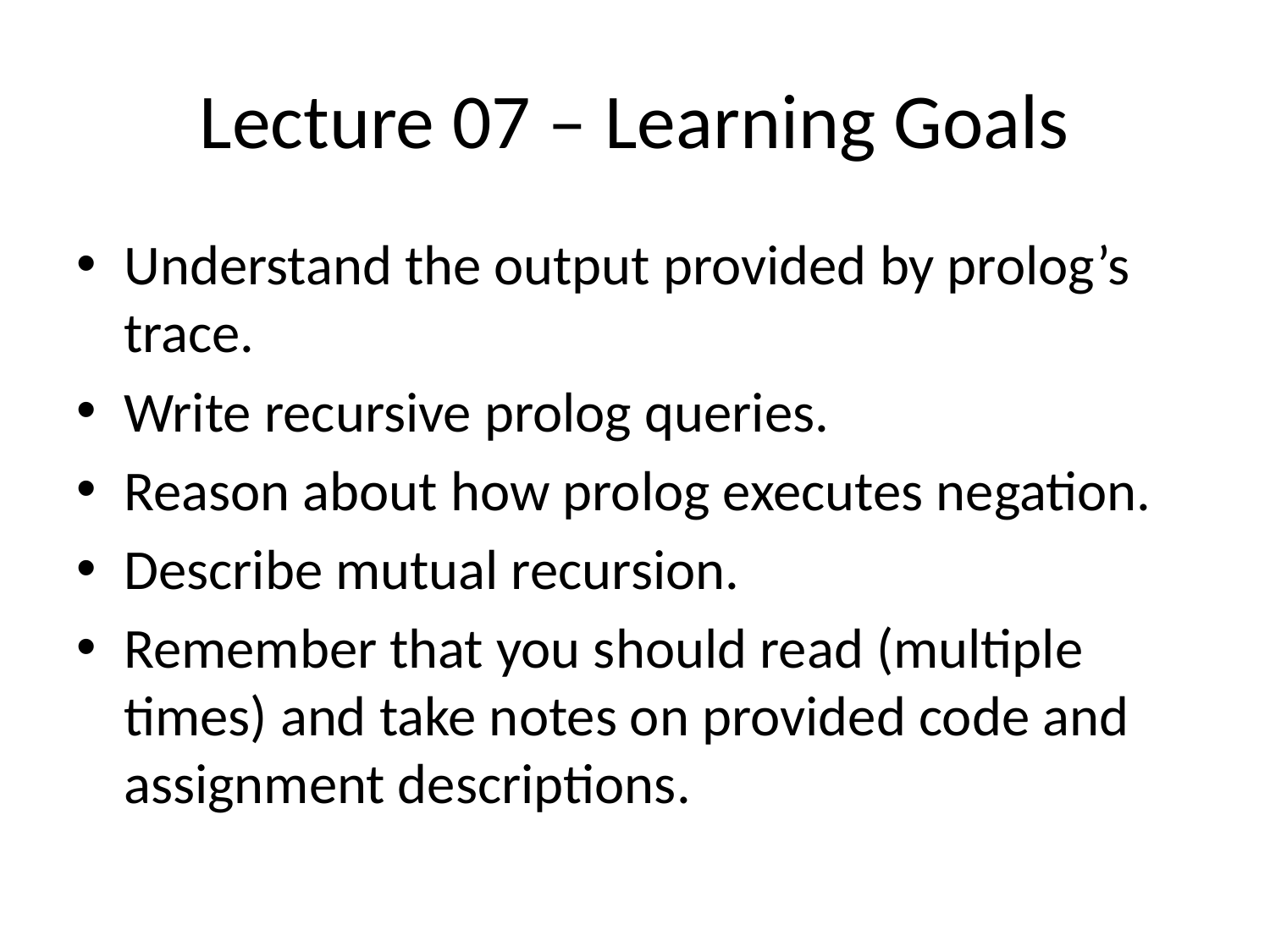

# Lecture 07 – Learning Goals
Understand the output provided by prolog’s trace.
Write recursive prolog queries.
Reason about how prolog executes negation.
Describe mutual recursion.
Remember that you should read (multiple times) and take notes on provided code and assignment descriptions.